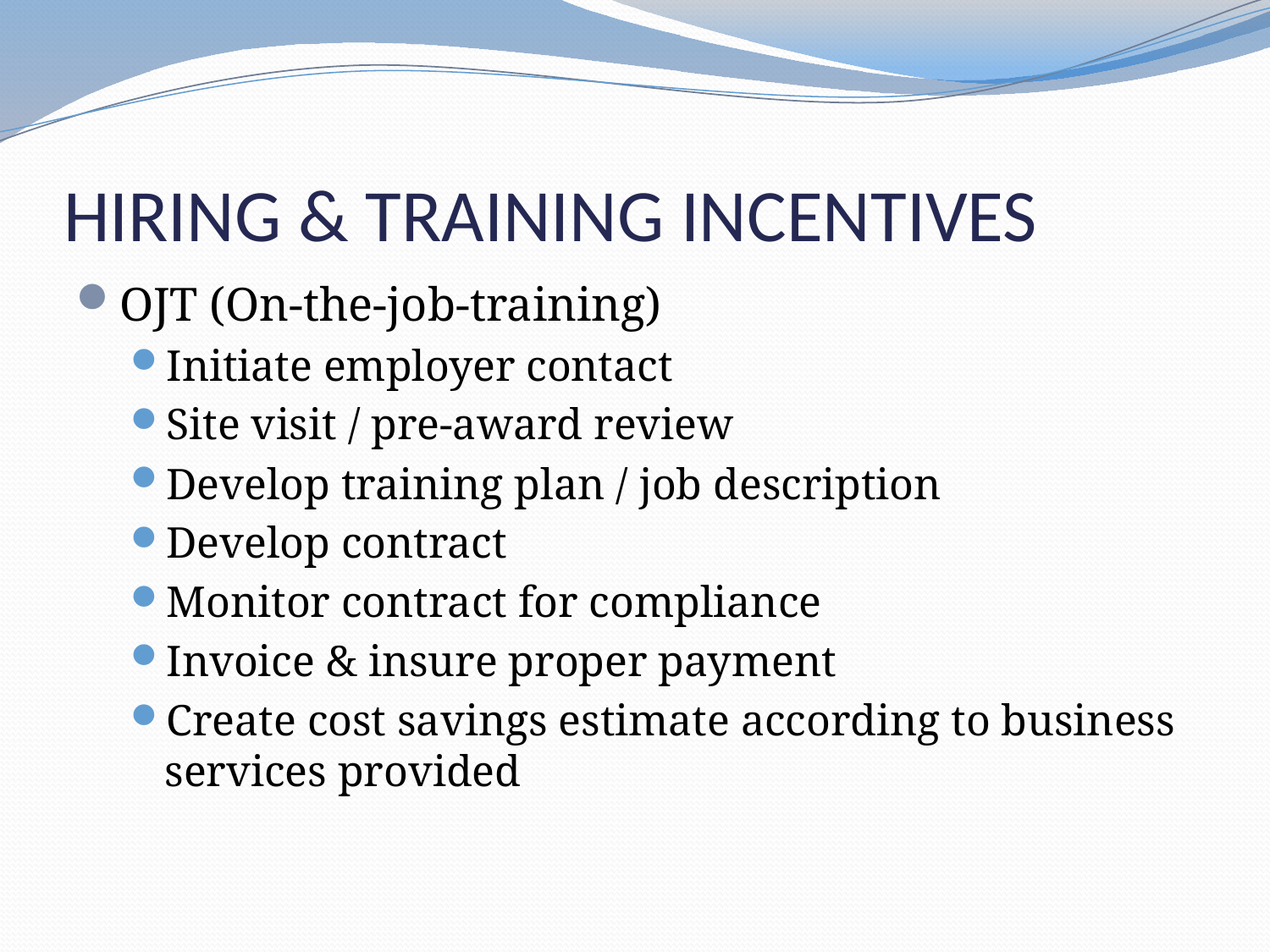

# HIRING & TRAINING INCENTIVES
OJT (On-the-job-training)
Initiate employer contact
Site visit / pre-award review
Develop training plan / job description
Develop contract
Monitor contract for compliance
Invoice & insure proper payment
Create cost savings estimate according to business services provided